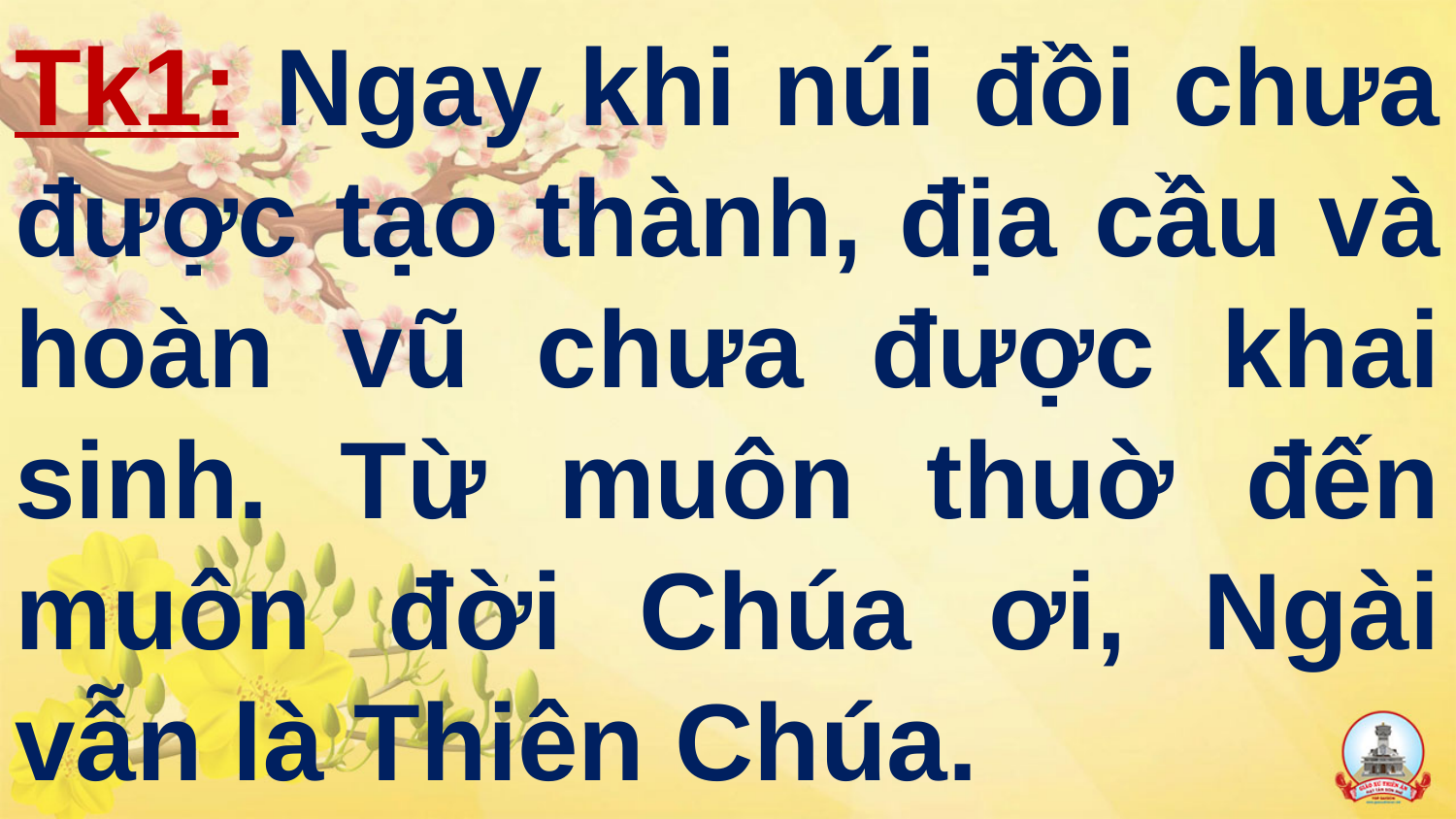

# Tk1: Ngay khi núi đồi chưa được tạo thành, địa cầu và hoàn vũ chưa được khai sinh. Từ muôn thuờ đến muôn đời Chúa ơi, Ngài vẫn là Thiên Chúa.